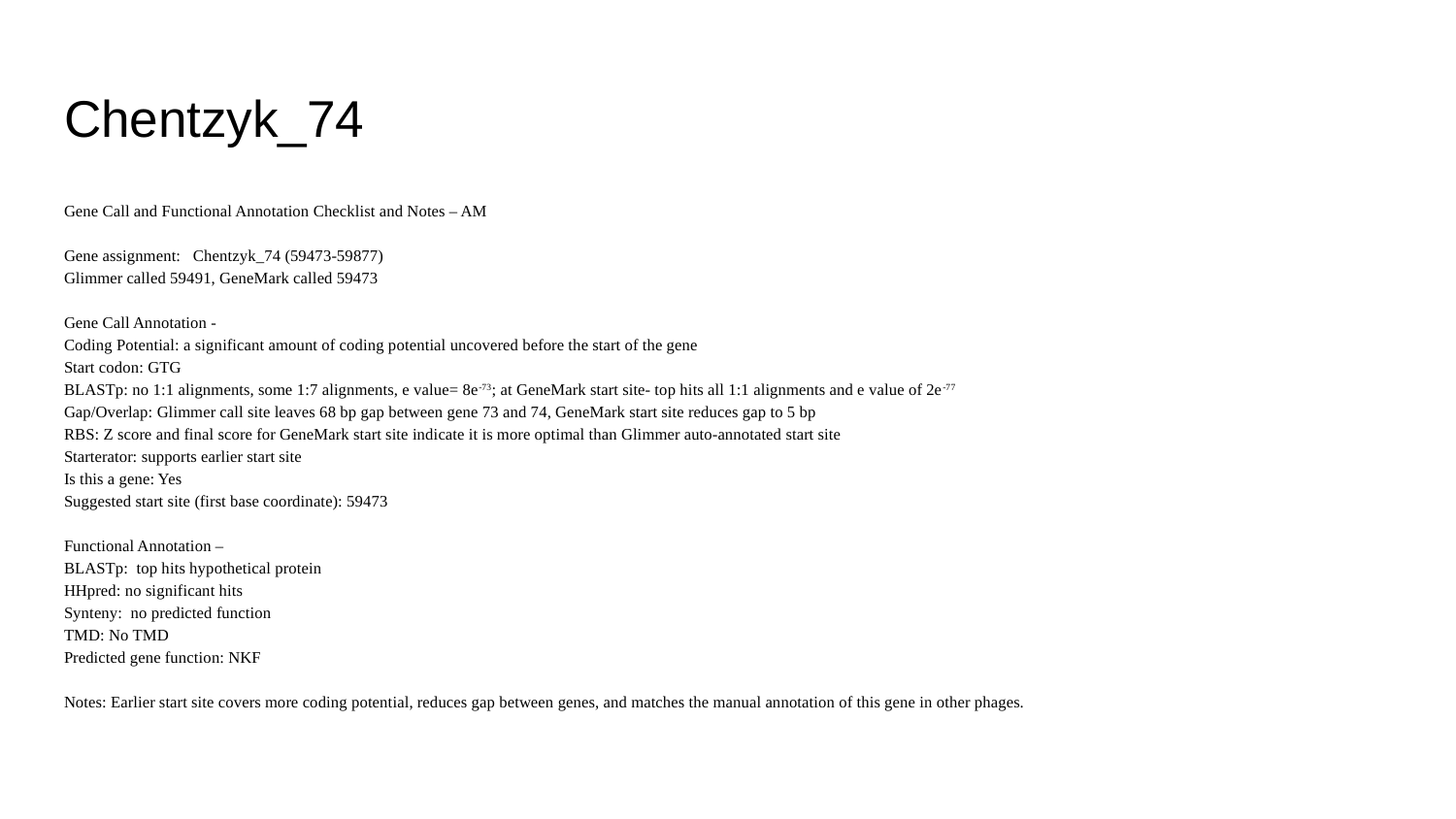

# Chentzyk_74

Gene Call and Functional Annotation Checklist and Notes – AM

Gene assignment:   Chentzyk_74 (59473-59877)
Glimmer called 59491, GeneMark called 59473

Gene Call Annotation -
Coding Potential: a significant amount of coding potential uncovered before the start of the gene
Start codon: GTG
BLASTp: no 1:1 alignments, some 1:7 alignments, e value= 8e-73; at GeneMark start site- top hits all 1:1 alignments and e value of 2e-77
Gap/Overlap: Glimmer call site leaves 68 bp gap between gene 73 and 74, GeneMark start site reduces gap to 5 bp
RBS: Z score and final score for GeneMark start site indicate it is more optimal than Glimmer auto-annotated start site
Starterator: supports earlier start site
Is this a gene: Yes
Suggested start site (first base coordinate): 59473

Functional Annotation –
BLASTp:  top hits hypothetical protein
HHpred: no significant hits
Synteny:  no predicted function
TMD: No TMD
Predicted gene function: NKF

Notes: Earlier start site covers more coding potential, reduces gap between genes, and matches the manual annotation of this gene in other phages.